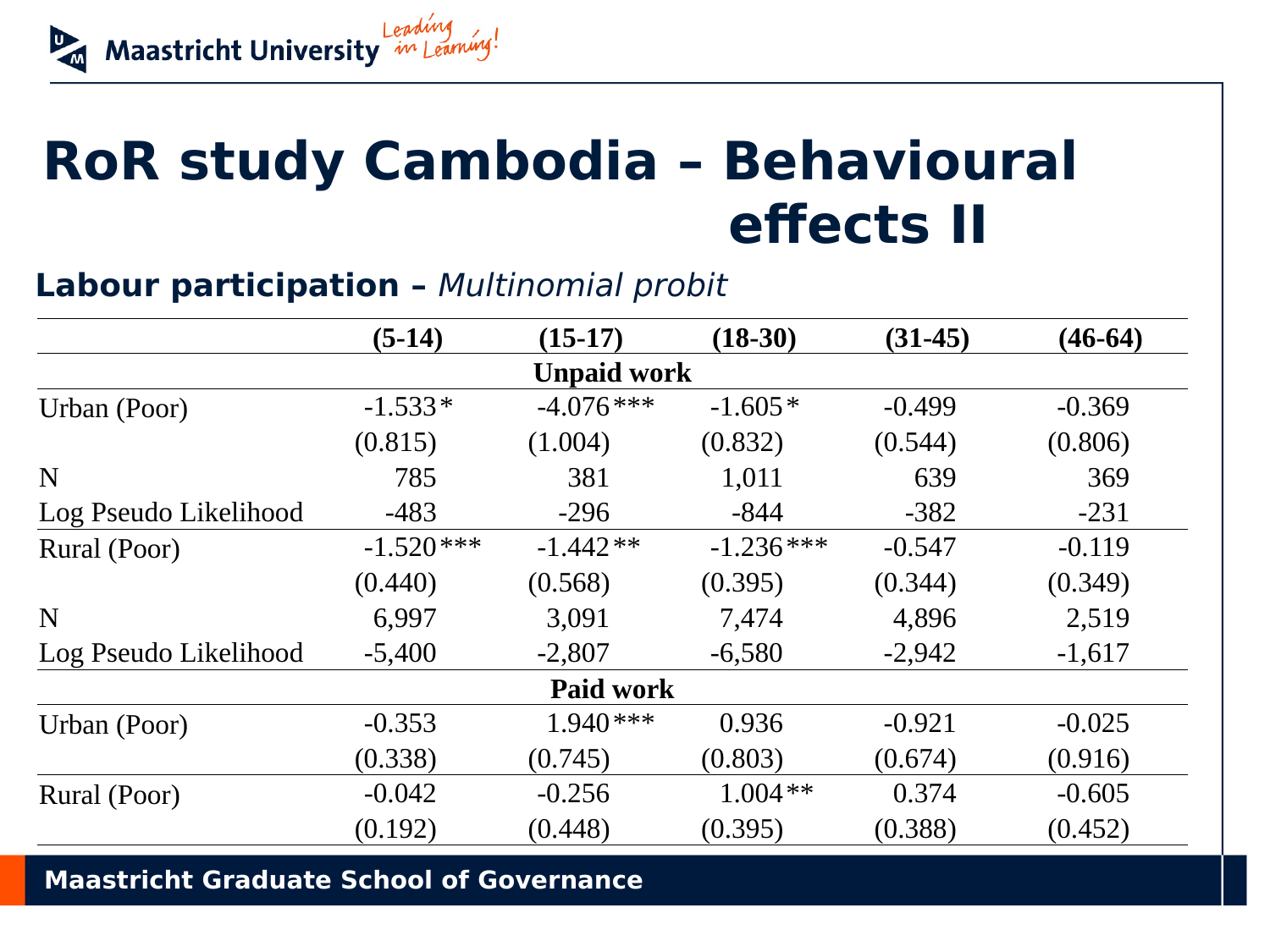

# RoR study Cambodia – Behavioural effects II
Labour participation – Multinomial probit

|  | (5-14) |  | (15-17) |  | (18-30) |  | (31-45) |  | (46-64) |  |
| --- | --- | --- | --- | --- | --- | --- | --- | --- | --- | --- |
| Unpaid work |  |  |  |  |  |  |  |  |  |  |
| Urban (Poor) | -1.533 | \* | -4.076 | \*\*\* | -1.605 | \* | -0.499 |  | -0.369 |  |
|  | (0.815) |  | (1.004) |  | (0.832) |  | (0.544) |  | (0.806) |  |
| N | 785 |  | 381 |  | 1,011 |  | 639 |  | 369 |  |
| Log Pseudo Likelihood | -483 |  | -296 |  | -844 |  | -382 |  | -231 |  |
| Rural (Poor) | -1.520 | \*\*\* | -1.442 | \*\* | -1.236 | \*\*\* | -0.547 |  | -0.119 |  |
|  | (0.440) |  | (0.568) |  | (0.395) |  | (0.344) |  | (0.349) |  |
| N | 6,997 |  | 3,091 |  | 7,474 |  | 4,896 |  | 2,519 |  |
| Log Pseudo Likelihood | -5,400 |  | -2,807 |  | -6,580 |  | -2,942 |  | -1,617 |  |
| Paid work |  |  |  |  |  |  |  |  |  |  |
| Urban (Poor) | -0.353 |  | 1.940 | \*\*\* | 0.936 |  | -0.921 |  | -0.025 |  |
|  | (0.338) |  | (0.745) |  | (0.803) |  | (0.674) |  | (0.916) |  |
| Rural (Poor) | -0.042 |  | -0.256 |  | 1.004 | \*\* | 0.374 |  | -0.605 |  |
|  | (0.192) |  | (0.448) |  | (0.395) |  | (0.388) |  | (0.452) |  |